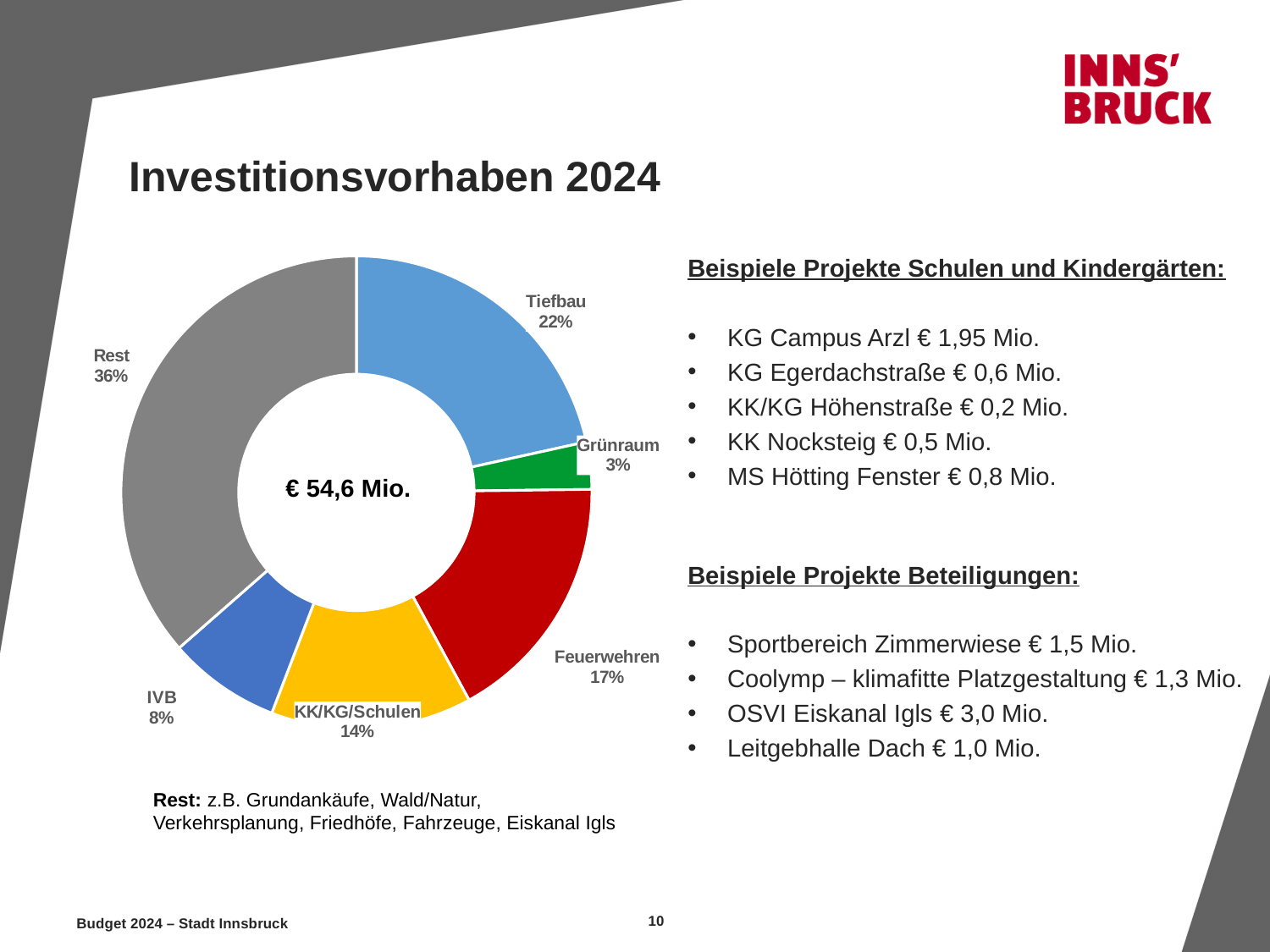

# Investitionsvorhaben 2024

### Chart

| Category | Betrag 2023 |
|---|---|
| Tiefbau | 11772000.0 |
| Grünraum | 1760000.0 |
| Feuerwehren | 9425000.0 |
| KK/KG/Schulen | 7529000.0 |
| IVB | 4213200.0 |
| Rest | 19883600.0 |
€ 54,6 Mio.
Beispiele Projekte Schulen und Kindergärten:

KG Campus Arzl € 1,95 Mio.
KG Egerdachstraße € 0,6 Mio.
KK/KG Höhenstraße € 0,2 Mio.
KK Nocksteig € 0,5 Mio.
MS Hötting Fenster € 0,8 Mio.

Beispiele Projekte Beteiligungen:

Sportbereich Zimmerwiese € 1,5 Mio.
Coolymp – klimafitte Platzgestaltung € 1,3 Mio.
OSVI Eiskanal Igls € 3,0 Mio.
Leitgebhalle Dach € 1,0 Mio.
Rest: z.B. Grundankäufe, Wald/Natur, Verkehrsplanung, Friedhöfe, Fahrzeuge, Eiskanal Igls
10
Budget 2024 – Stadt Innsbruck